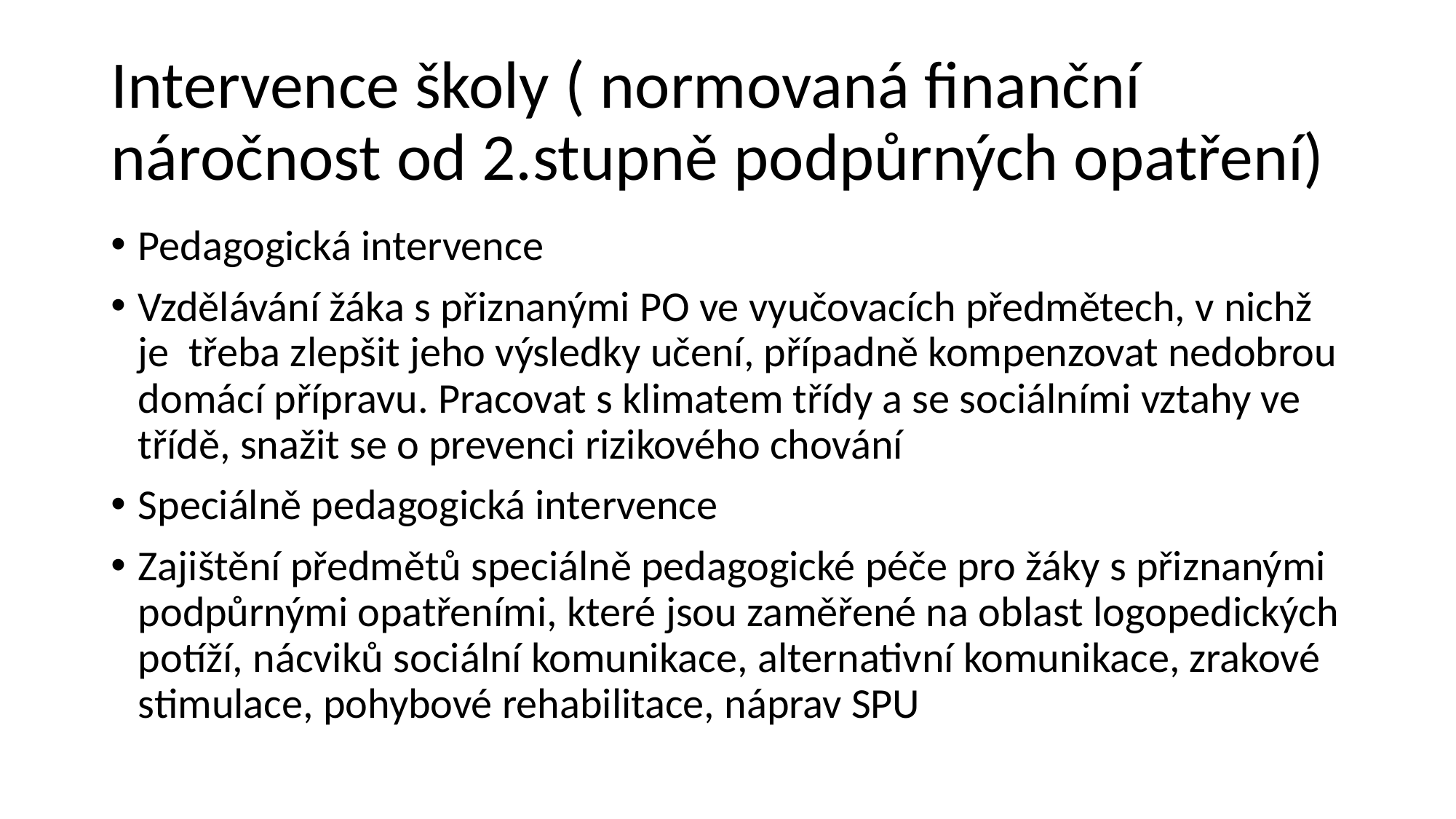

# Intervence školy ( normovaná finanční náročnost od 2.stupně podpůrných opatření)
Pedagogická intervence
Vzdělávání žáka s přiznanými PO ve vyučovacích předmětech, v nichž je  třeba zlepšit jeho výsledky učení, případně kompenzovat nedobrou domácí přípravu. Pracovat s klimatem třídy a se sociálními vztahy ve třídě, snažit se o prevenci rizikového chování
Speciálně pedagogická intervence
Zajištění předmětů speciálně pedagogické péče pro žáky s přiznanými podpůrnými opatřeními, které jsou zaměřené na oblast logopedických potíží, nácviků sociální komunikace, alternativní komunikace, zrakové stimulace, pohybové rehabilitace, náprav SPU